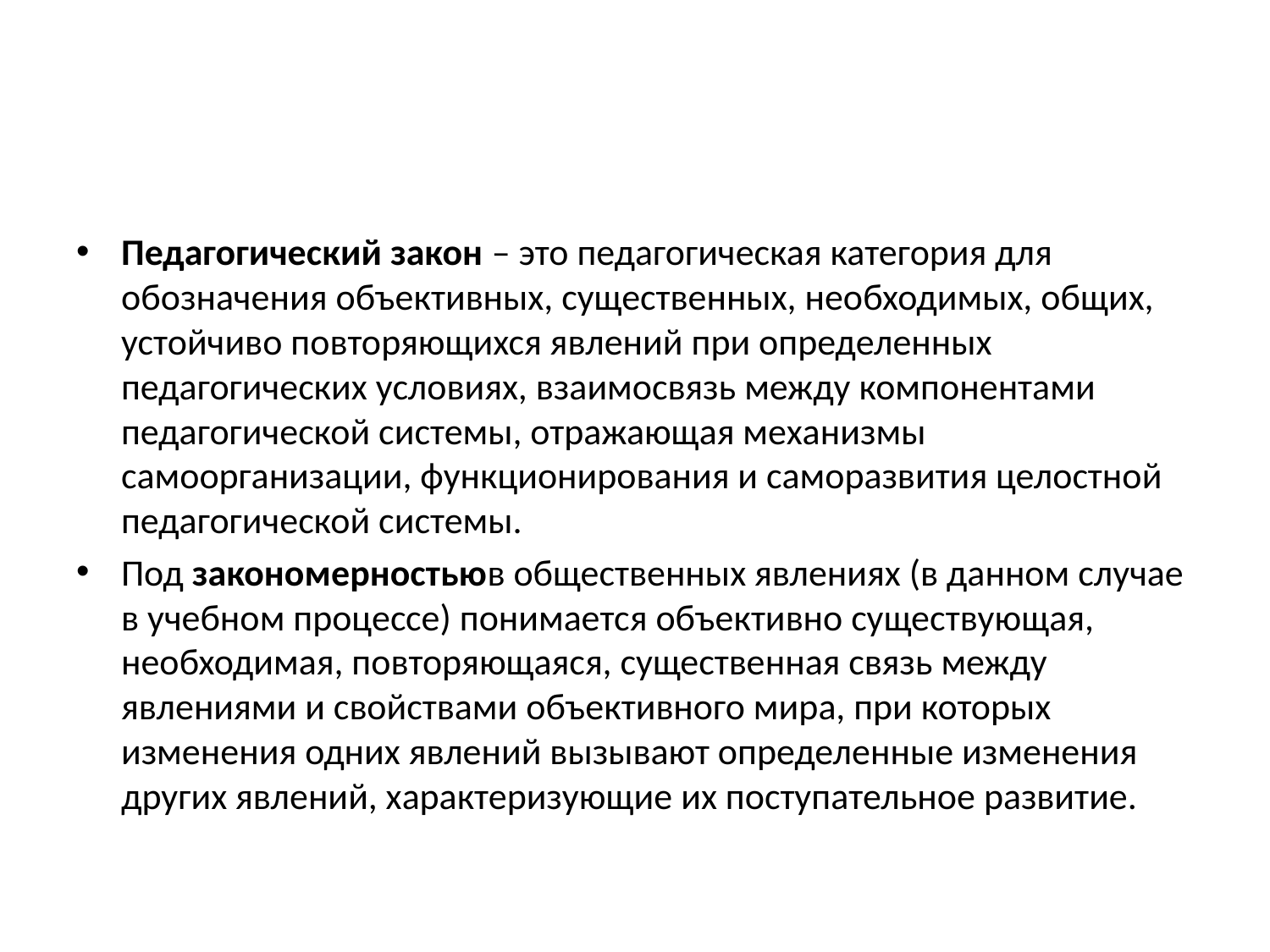

#
Педагогический закон – это педагогическая категория для обозначения объективных, существенных, необходимых, общих, устойчиво повторяющихся явлений при определенных педагогических условиях, взаимосвязь между компонентами педагогической системы, отражающая механизмы самоорганизации, функционирования и саморазвития целостной педагогической системы.
Под закономерностьюв общественных явлениях (в данном случае в учебном процессе) понимается объективно существующая, необходимая, повторяющаяся, существенная связь между явлениями и свойствами объективного мира, при которых изменения одних явлений вызывают определенные изменения других явлений, характеризующие их поступательное развитие.